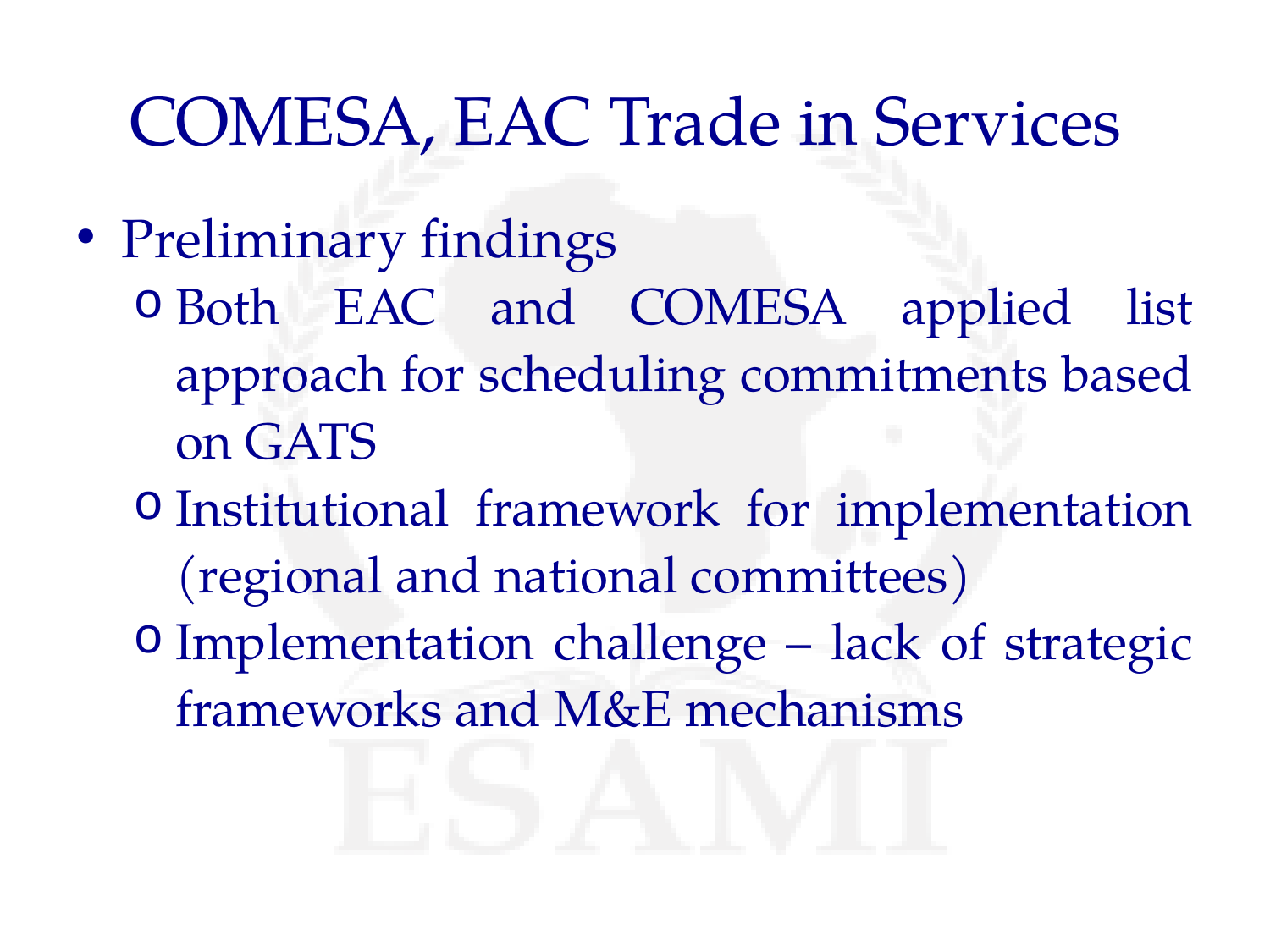

# COMESA, EAC Trade in Services
Preliminary findings
Both EAC and COMESA applied list approach for scheduling commitments based on GATS
Institutional framework for implementation (regional and national committees)
Implementation challenge – lack of strategic frameworks and M&E mechanisms